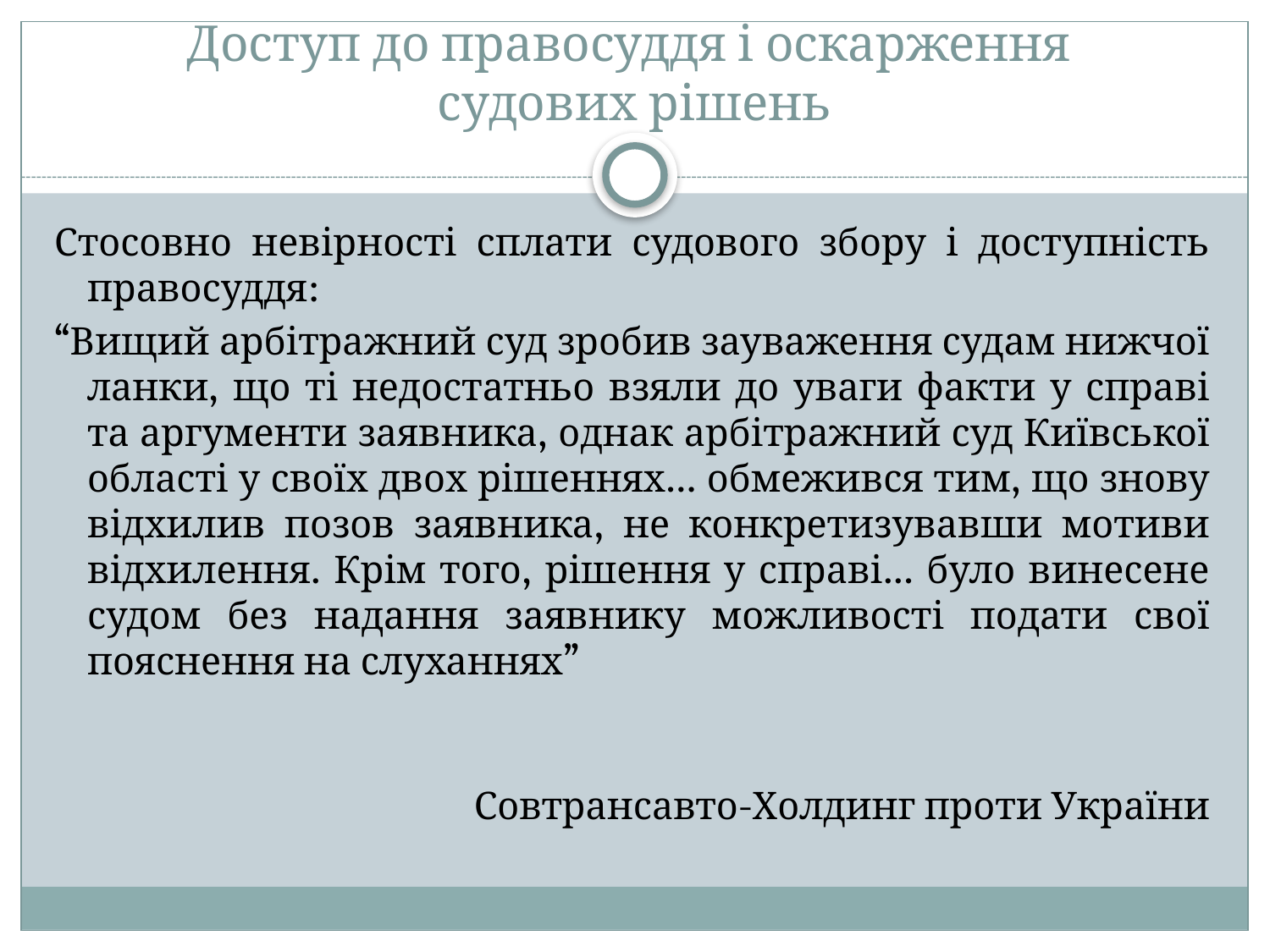

# Доступ до правосуддя і оскарження судових рішень
Стосовно невірності сплати судового збору і доступність правосуддя:
“Вищий арбітражний суд зробив зауваження судам нижчої ланки, що ті недостатньо взяли до уваги факти у справі та аргументи заявника, однак арбітражний суд Київської області у своїх двох рішеннях... обмежився тим, що знову відхилив позов заявника, не конкретизувавши мотиви відхилення. Крім того, рішення у справі... було винесене судом без надання заявнику можливості подати свої пояснення на слуханнях”
Совтрансавто-Холдинг проти України